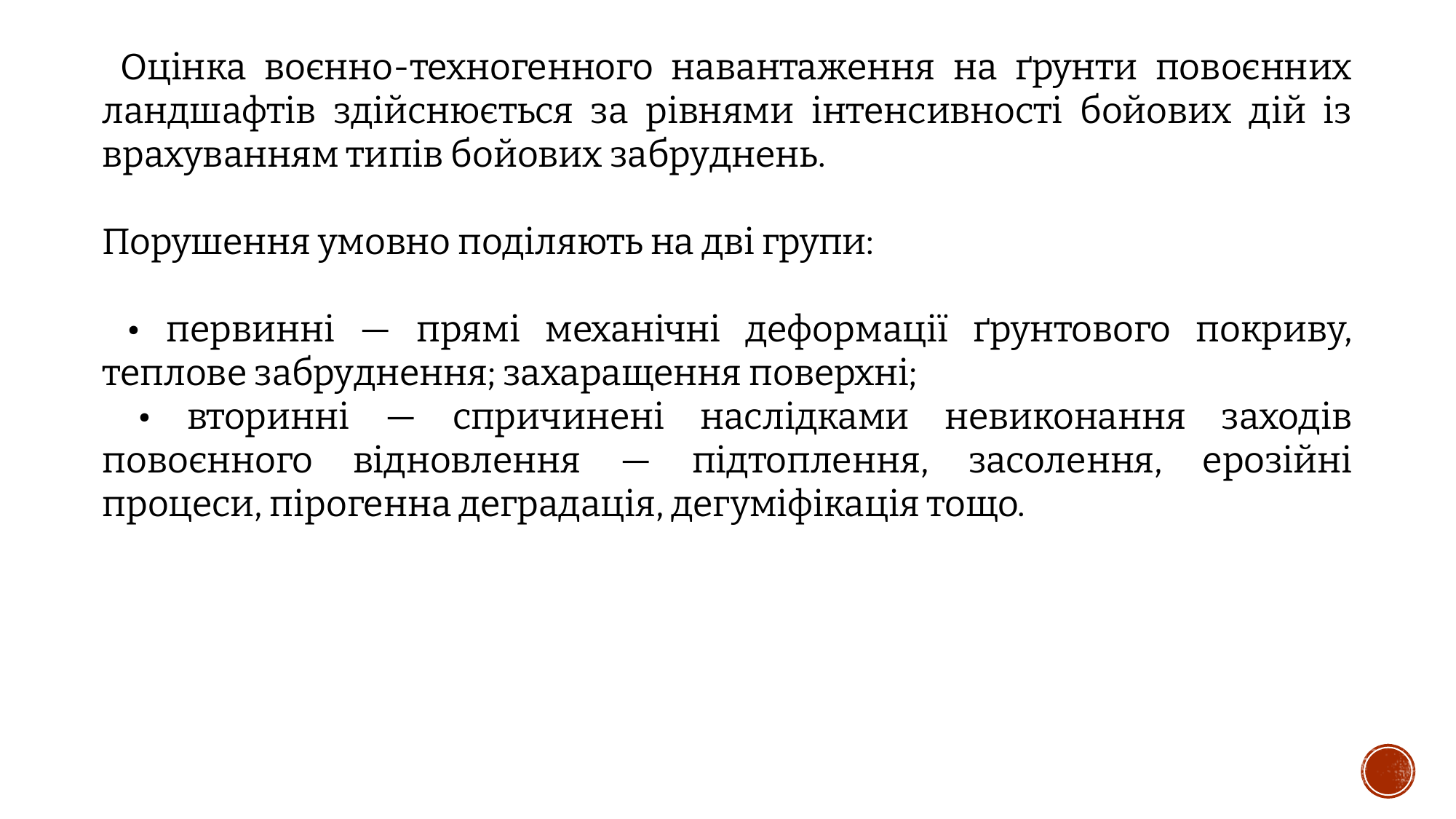

Оцінка воєнно-техногенного навантаження на ґрунти повоєнних ландшафтів здійснюється за рівнями інтенсивності бойових дій із врахуванням типів бойових забруднень.

Порушення умовно поділяють на дві групи:

 • первинні — прямі механічні деформації ґрунтового покриву, теплове забруднення; захаращення поверхні;
 • вторинні — спричинені наслідками невиконання заходів повоєнного відновлення — підтоплення, засолення, ерозійні процеси, пірогенна деградація, дегуміфікація тощо.